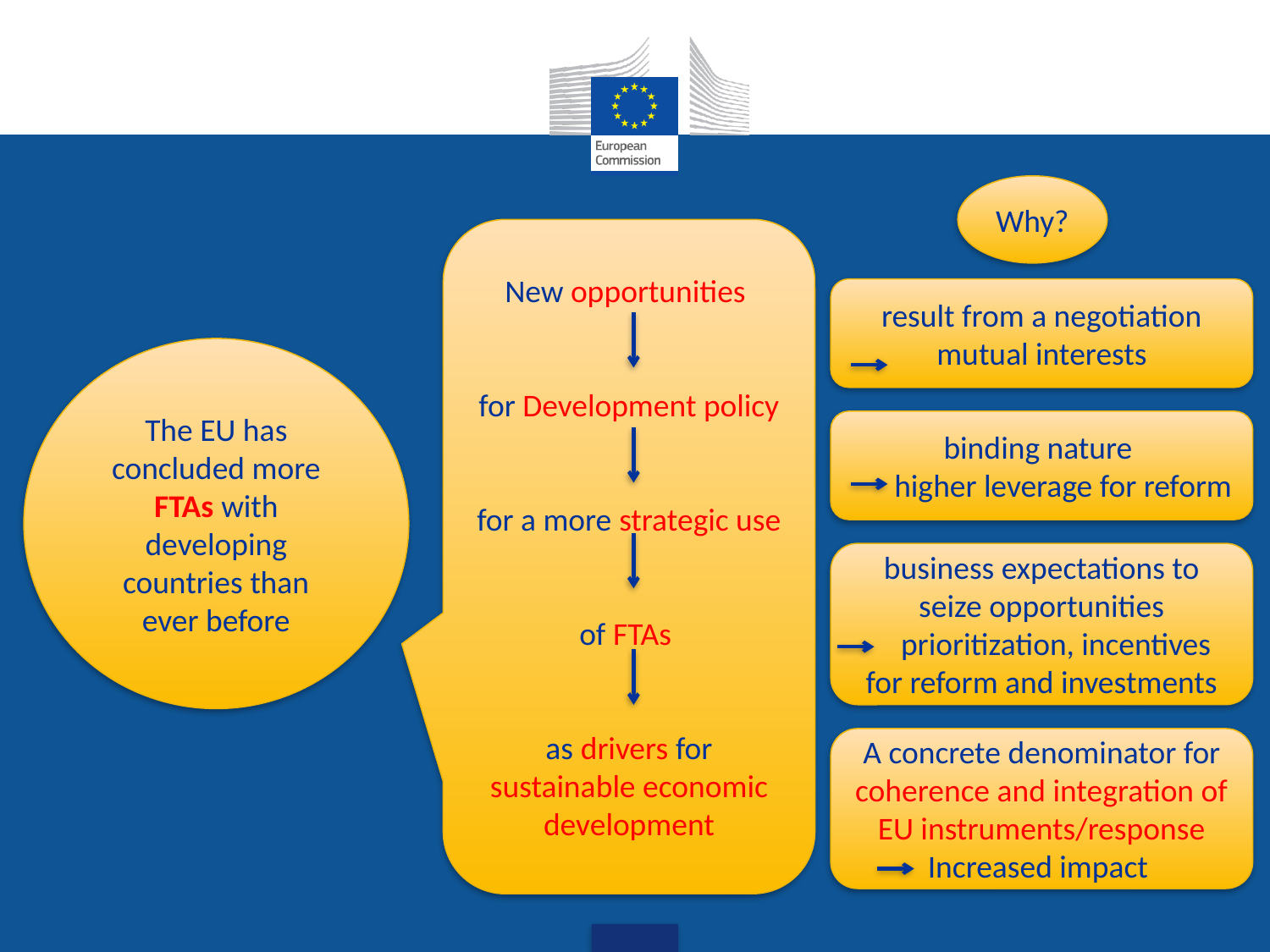

Why?
New opportunities

for Development policy

for a more strategic use

of FTAs

as drivers for sustainable economic development
result from a negotiation
mutual interests
The EU has concluded more FTAs with developing countries than ever before
binding nature
      higher leverage for reform
business expectations to seize opportunities
    prioritization, incentives for reform and investments
A concrete denominator for coherence and integration of EU instruments/response
Increased impact